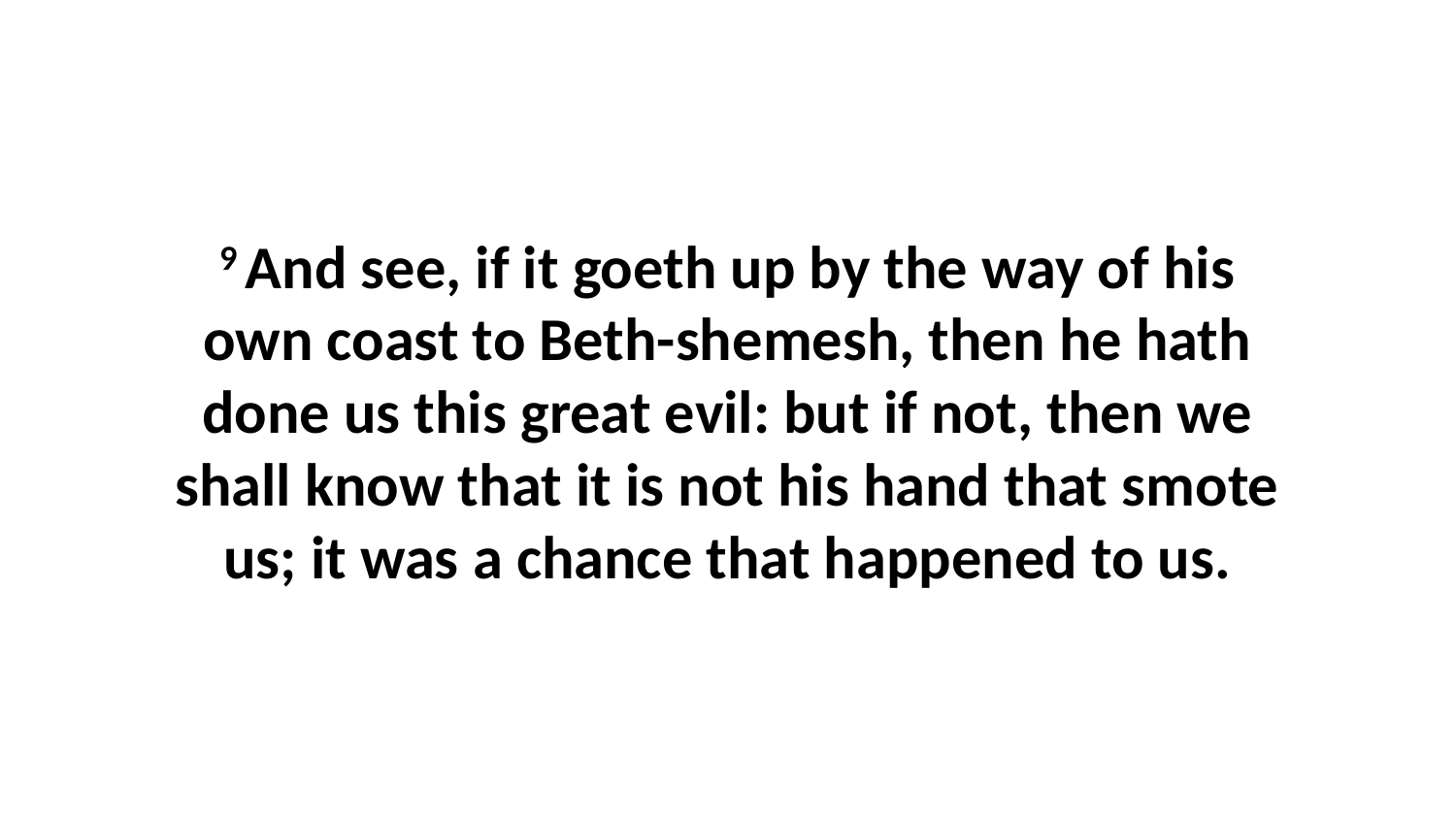

9 And see, if it goeth up by the way of his own coast to Beth-shemesh, then he hath done us this great evil: but if not, then we shall know that it is not his hand that smote us; it was a chance that happened to us.